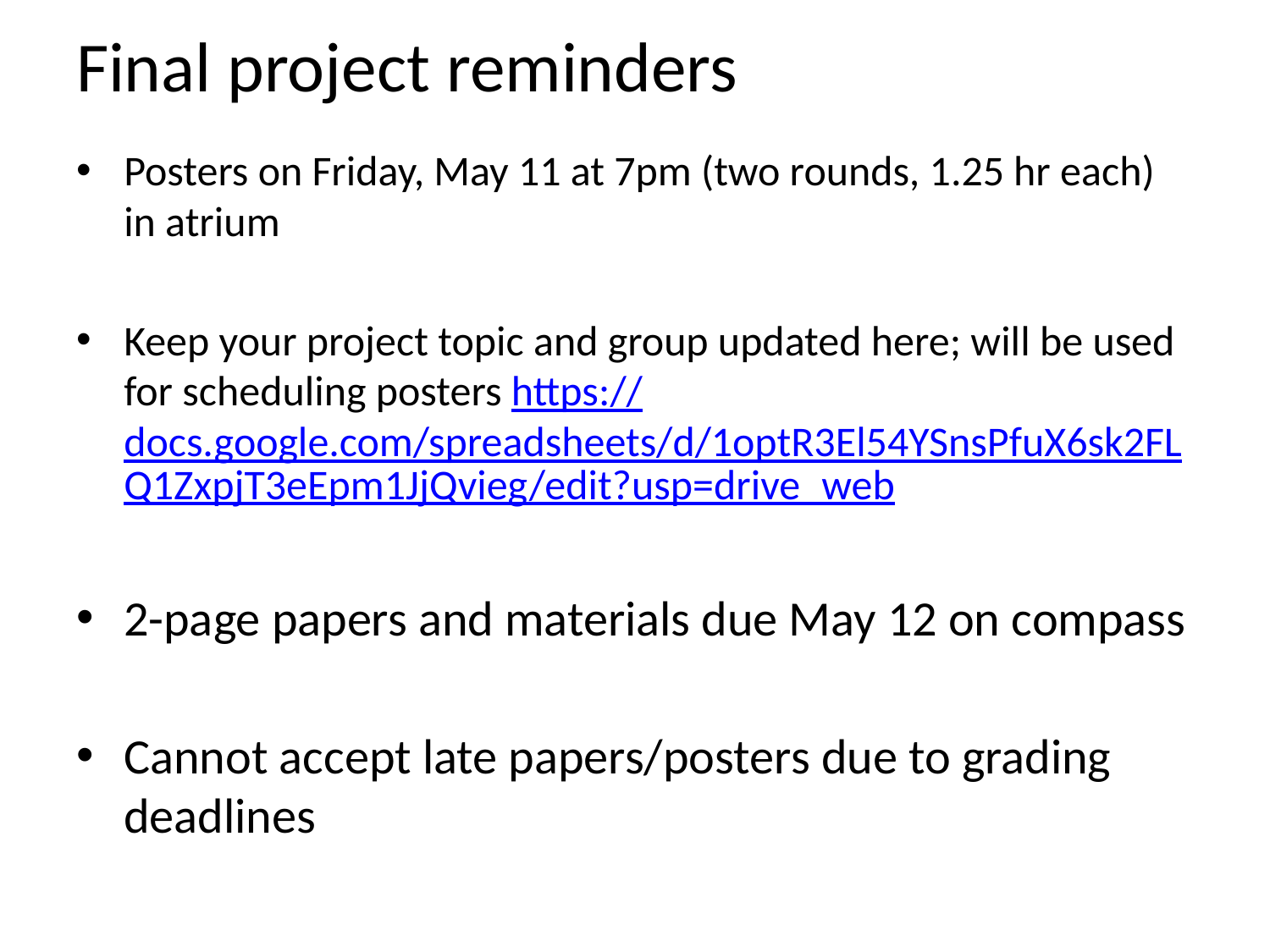

# Final project reminders
Posters on Friday, May 11 at 7pm (two rounds, 1.25 hr each) in atrium

Keep your project topic and group updated here; will be used for scheduling posters https://docs.google.com/spreadsheets/d/1optR3El54YSnsPfuX6sk2FLQ1ZxpjT3eEpm1JjQvieg/edit?usp=drive_web

2-page papers and materials due May 12 on compass

Cannot accept late papers/posters due to grading deadlines